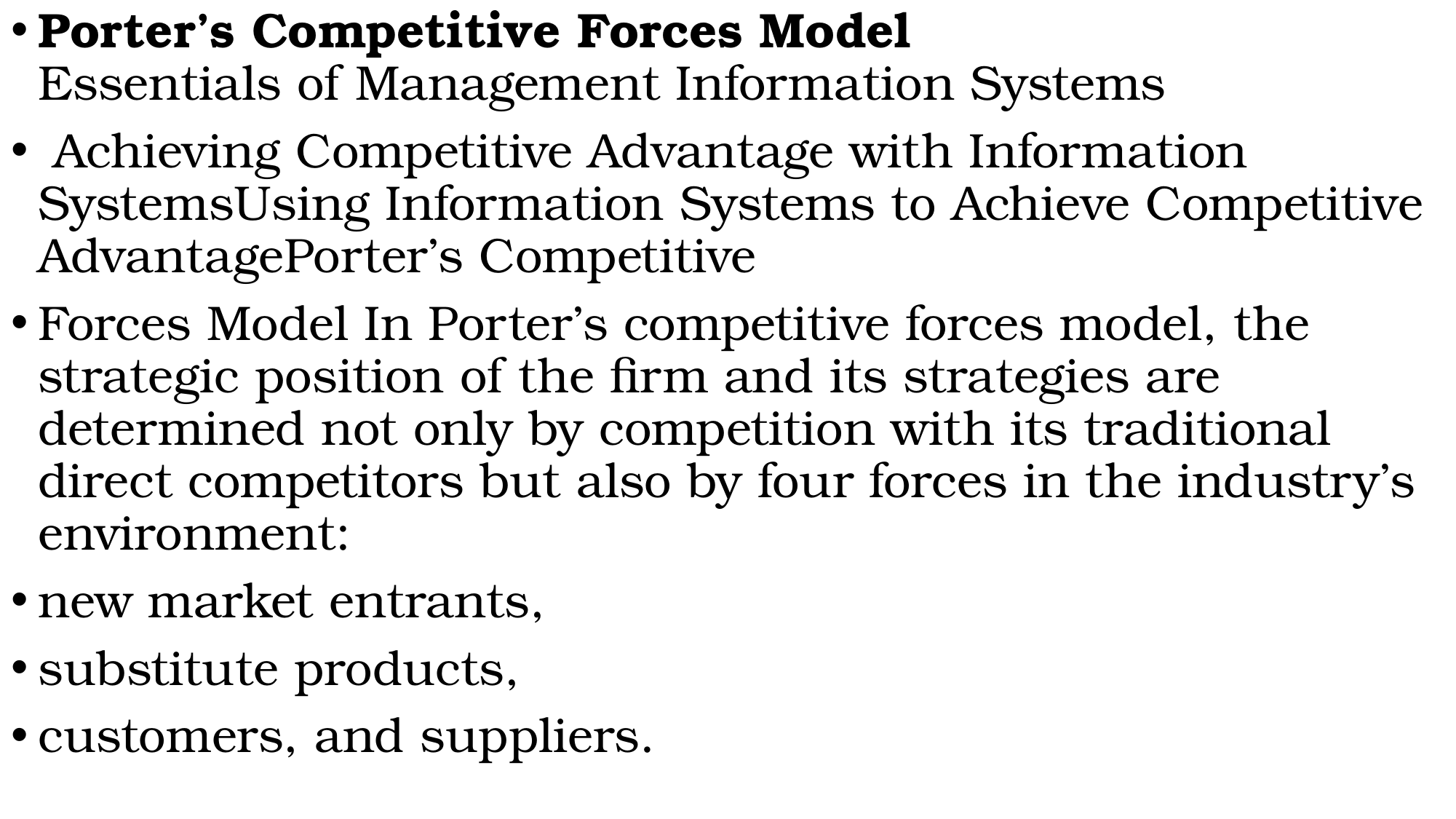

Porter’s Competitive Forces Model
Essentials of Management Information Systems
 Achieving Competitive Advantage with Information SystemsUsing Information Systems to Achieve Competitive AdvantagePorter’s Competitive
Forces Model In Porter’s competitive forces model, the strategic position of the firm and its strategies are determined not only by competition with its traditional direct competitors but also by four forces in the industry’s environment:
new market entrants,
substitute products,
customers, and suppliers.